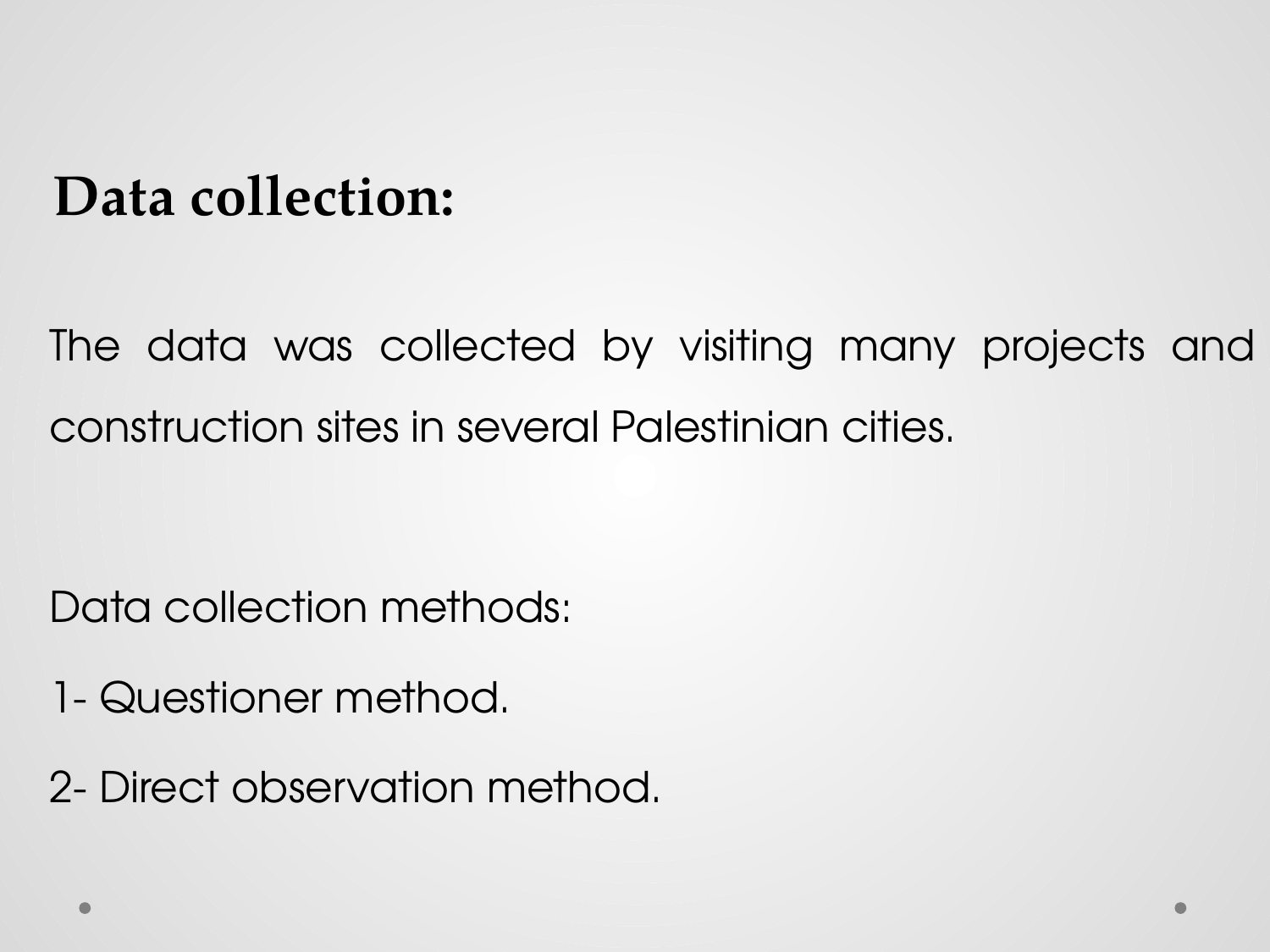

# Data collection:

The data was collected by visiting many projects and construction sites in several Palestinian cities.

Data collection methods:
1- Questioner method.
2- Direct observation method.